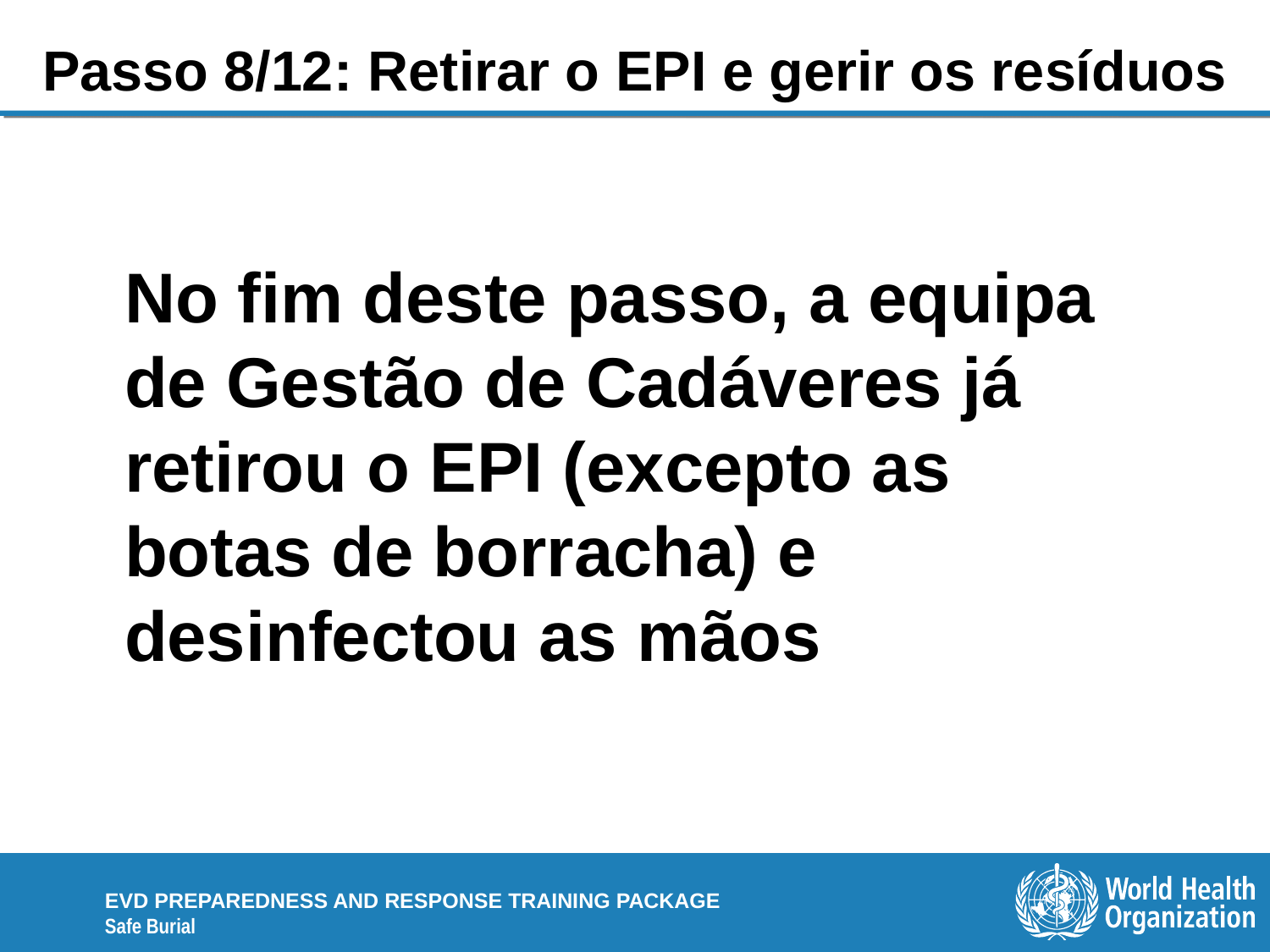

# Passo 8/12: Retirar o EPI e gerir os resíduos
No fim deste passo, a equipa de Gestão de Cadáveres já retirou o EPI (excepto as botas de borracha) e desinfectou as mãos